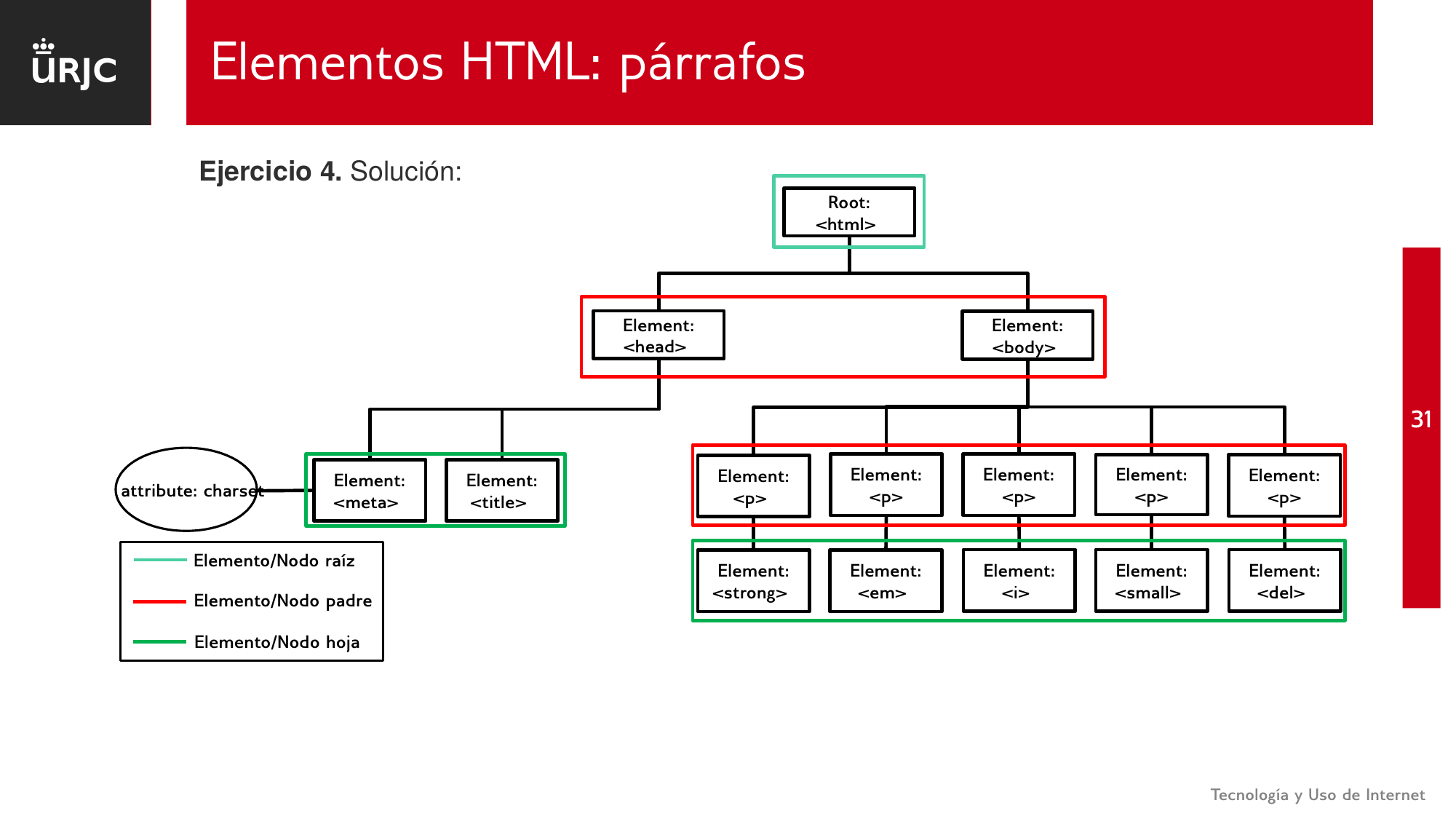

# Elementos HTML: párrafos
Ejercicio 4. Solución:

Root:
<html>t

Element:
<head>t
Element:
<body>t

attribute: charset

Element:
<p>

Element:
<p>

Element:
<p>

Element:
<p>

Element:
<p>t
Element:
<meta>t
Element:
<title>t

Elemento/Nodo raíz
Element:
<del>t
Element:
<i>t
Element:
<small>t
Element:
<strong>t
Element:
<em>t
Elemento/Nodo padre
Elemento/Nodo hoja
31